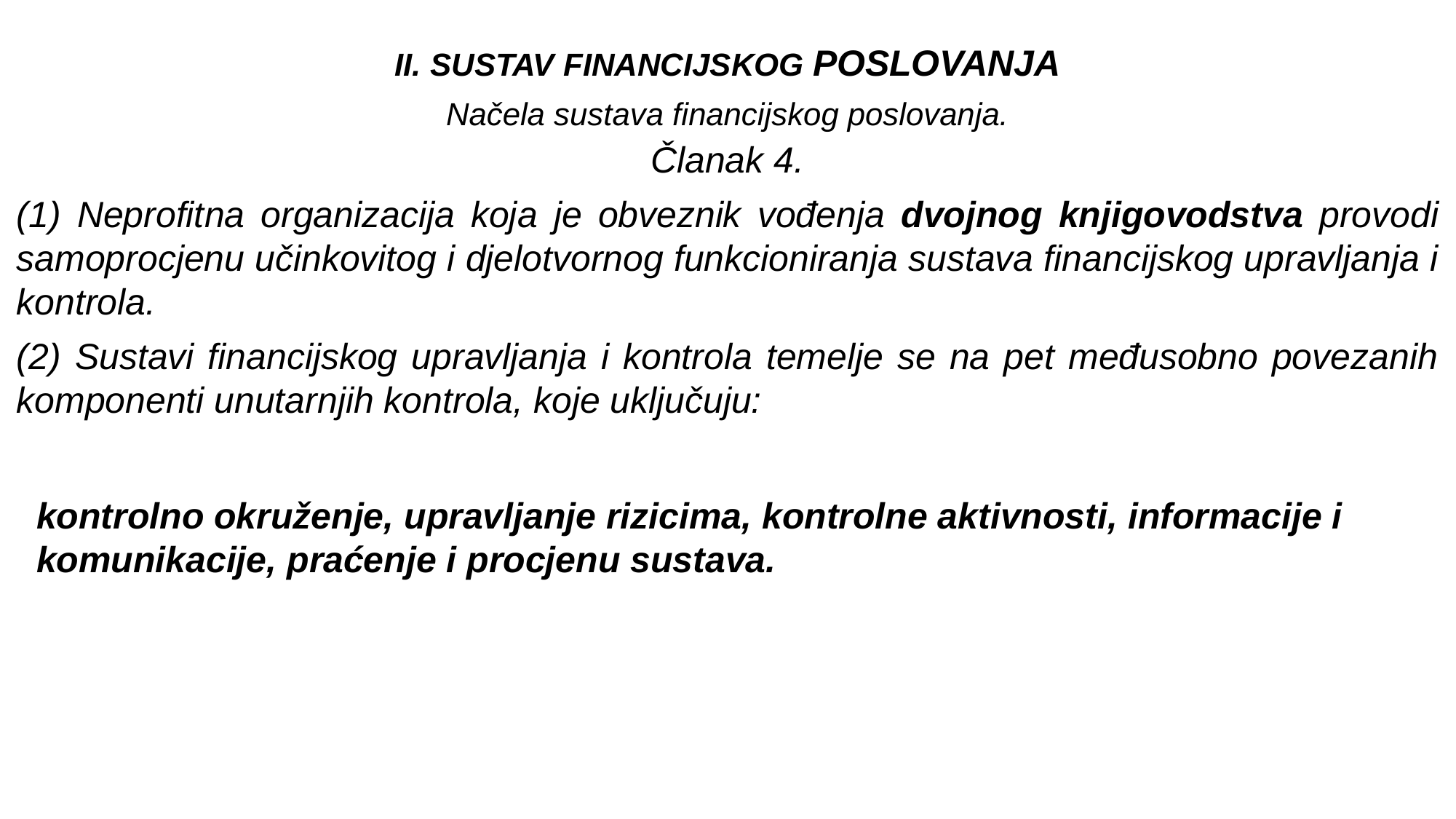

II. SUSTAV FINANCIJSKOG POSLOVANJA
Načela sustava financijskog poslovanja.
Članak 4.
(1) Neprofitna organizacija koja je obveznik vođenja dvojnog knjigovodstva provodi samoprocjenu učinkovitog i djelotvornog funkcioniranja sustava financijskog upravljanja i kontrola.
(2) Sustavi financijskog upravljanja i kontrola temelje se na pet međusobno povezanih komponenti unutarnjih kontrola, koje uključuju:
kontrolno okruženje, upravljanje rizicima, kontrolne aktivnosti, informacije i komunikacije, praćenje i procjenu sustava.